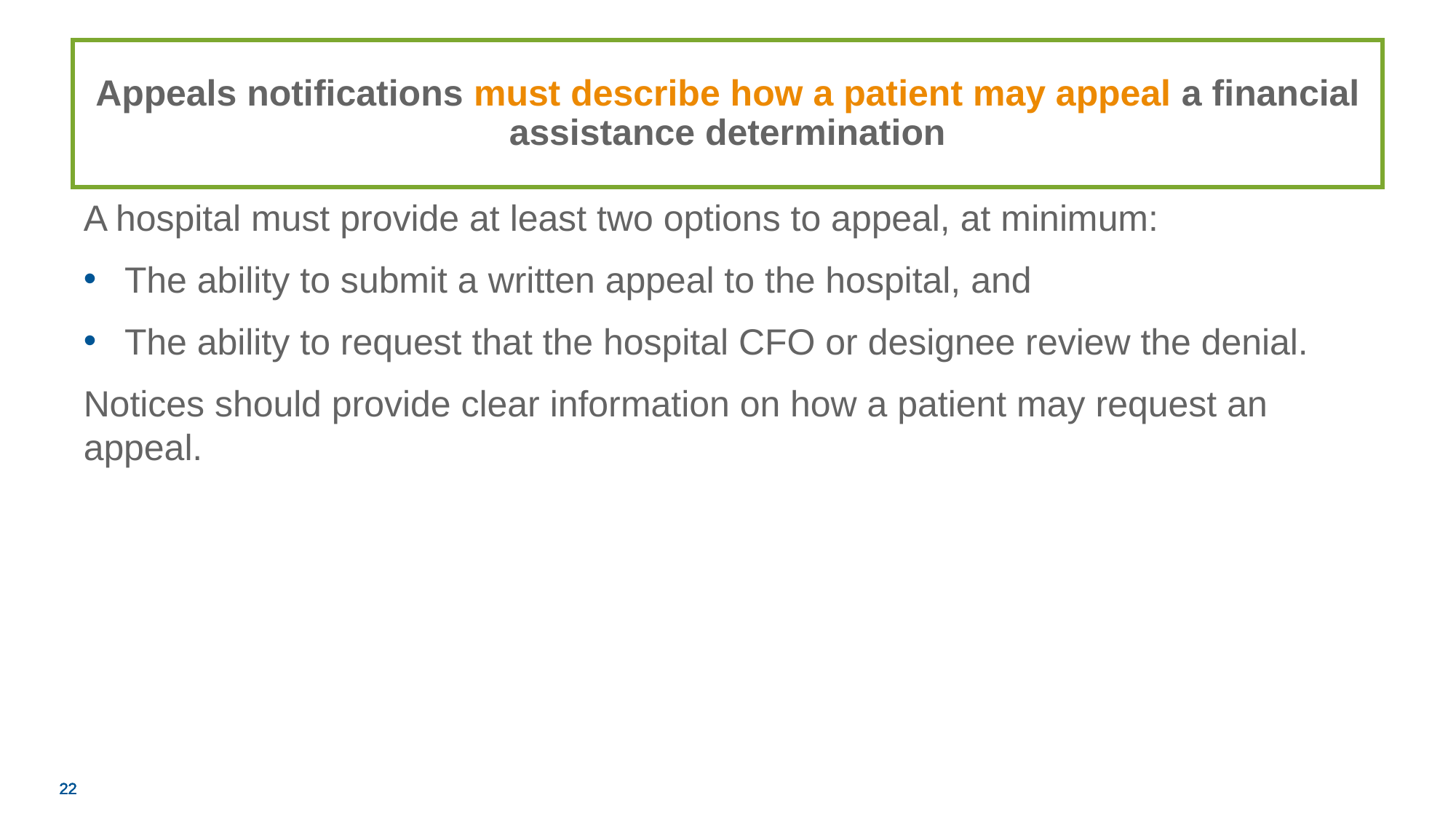

# Appeals notifications must describe how a patient may appeal a financial assistance determination
A hospital must provide at least two options to appeal, at minimum:
The ability to submit a written appeal to the hospital, and
The ability to request that the hospital CFO or designee review the denial.
Notices should provide clear information on how a patient may request an appeal.